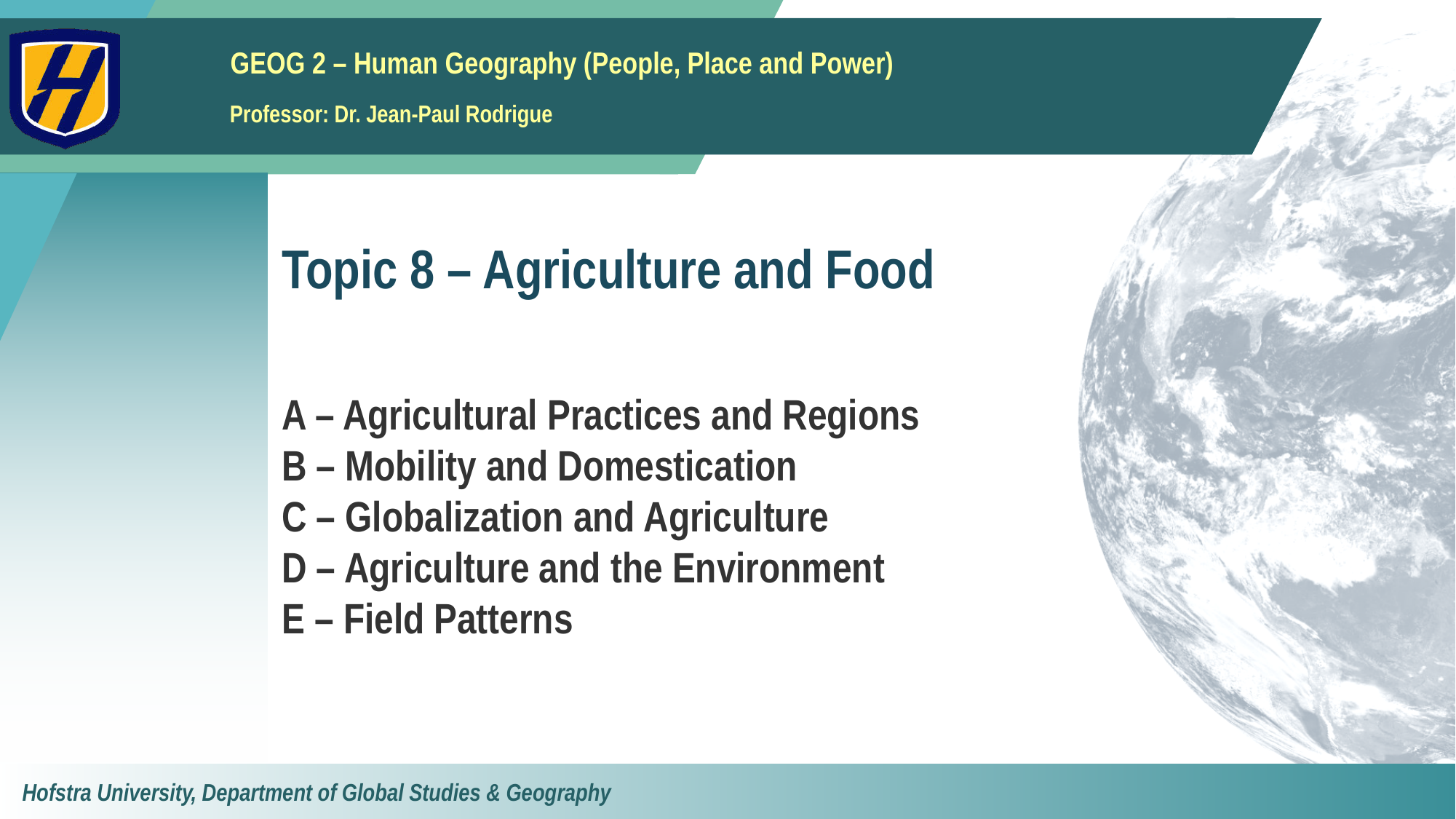

# Topic 8 – Agriculture and Food
A – Agricultural Practices and Regions
B – Mobility and Domestication
C – Globalization and Agriculture
D – Agriculture and the Environment
E – Field Patterns